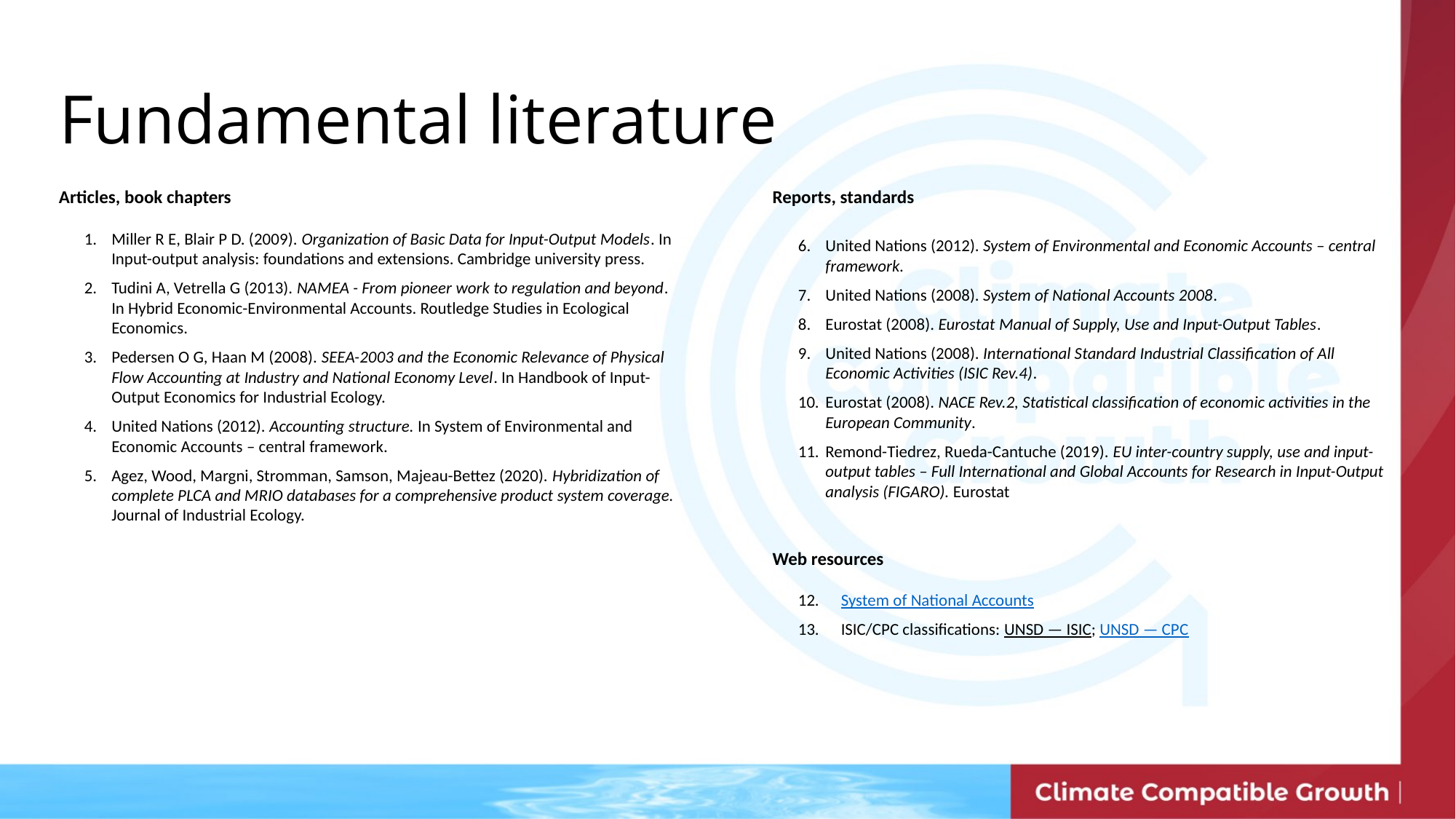

Fundamental literature
Articles, book chapters
Reports, standards
Miller R E, Blair P D. (2009). Organization of Basic Data for Input-Output Models. In Input-output analysis: foundations and extensions. Cambridge university press.
Tudini A, Vetrella G (2013). NAMEA - From pioneer work to regulation and beyond. In Hybrid Economic-Environmental Accounts. Routledge Studies in Ecological Economics.
Pedersen O G, Haan M (2008). SEEA-2003 and the Economic Relevance of Physical Flow Accounting at Industry and National Economy Level. In Handbook of Input-Output Economics for Industrial Ecology.
United Nations (2012). Accounting structure. In System of Environmental and Economic Accounts – central framework.
Agez, Wood, Margni, Stromman, Samson, Majeau-Bettez (2020). Hybridization of complete PLCA and MRIO databases for a comprehensive product system coverage. Journal of Industrial Ecology.

United Nations (2012). System of Environmental and Economic Accounts – central framework.
United Nations (2008). System of National Accounts 2008.
Eurostat (2008). Eurostat Manual of Supply, Use and Input-Output Tables.
United Nations (2008). International Standard Industrial Classification of All Economic Activities (ISIC Rev.4).
Eurostat (2008). NACE Rev.2, Statistical classification of economic activities in the European Community.
Remond-Tiedrez, Rueda-Cantuche (2019). EU inter-country supply, use and input-output tables – Full International and Global Accounts for Research in Input-Output analysis (FIGARO). Eurostat
Web resources
System of National Accounts
ISIC/CPC classifications: UNSD — ISIC; UNSD — CPC